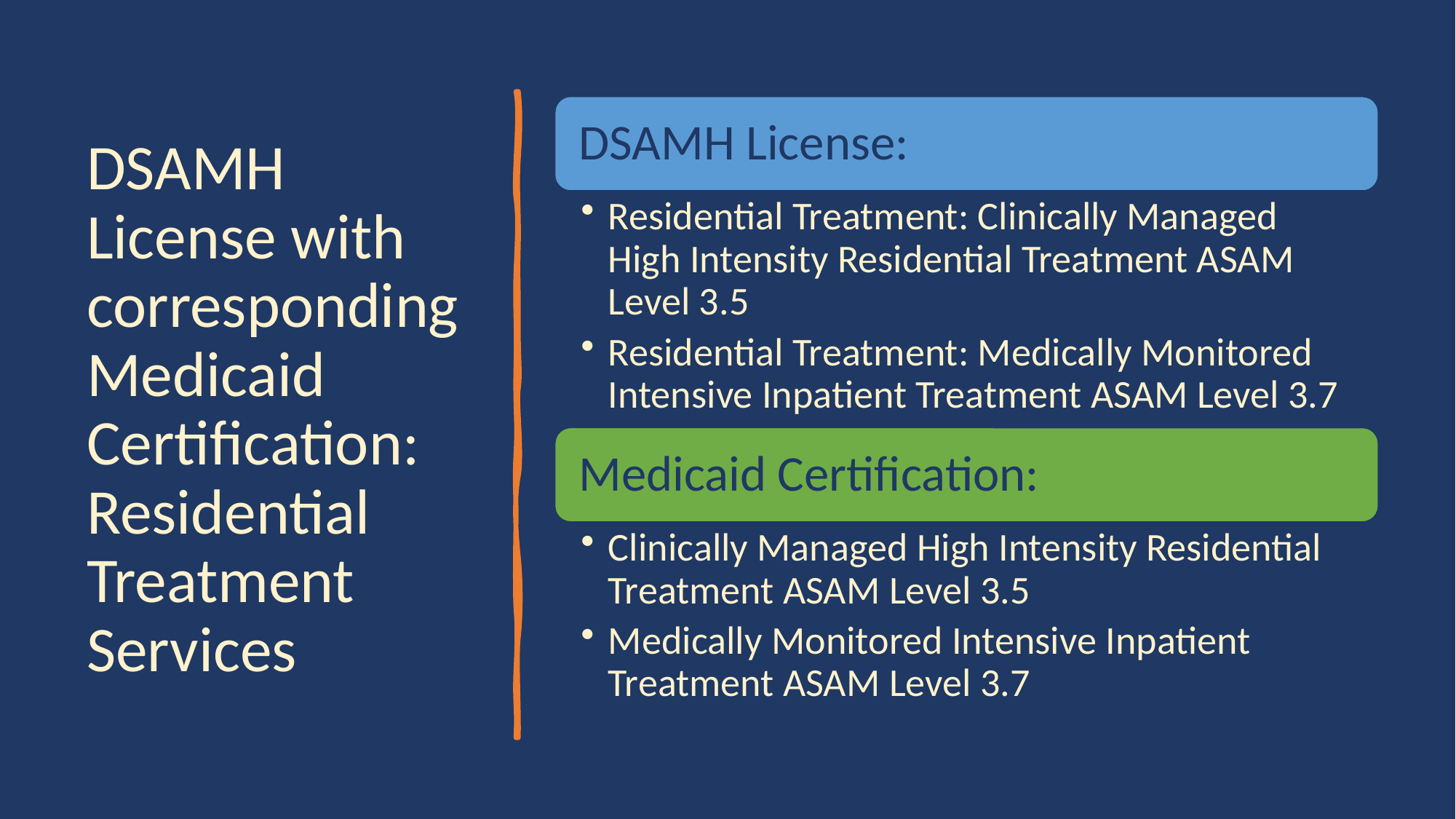

DSAMH License:
Residential Treatment: Clinically Managed High Intensity Residential Treatment ASAM Level 3.5
Residential Treatment: Medically Monitored Intensive Inpatient Treatment ASAM Level 3.7
Medicaid Certification:
Clinically Managed High Intensity Residential Treatment ASAM Level 3.5
Medically Monitored Intensive Inpatient Treatment ASAM Level 3.7
# DSAMH License with corresponding Medicaid Certification: Residential Treatment Services